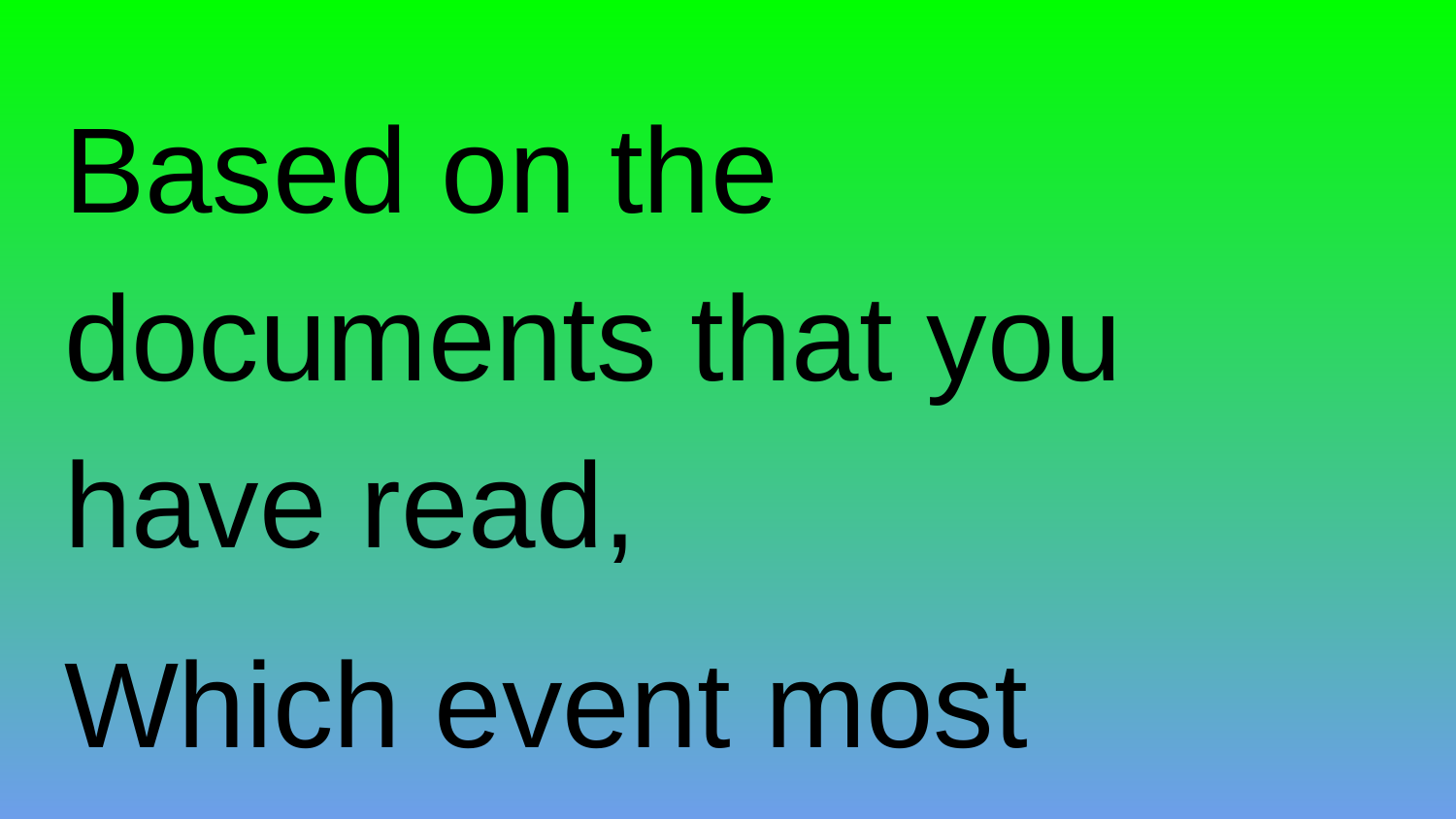

Based on the documents that you have read,
Which event most shaped Ugandan History?